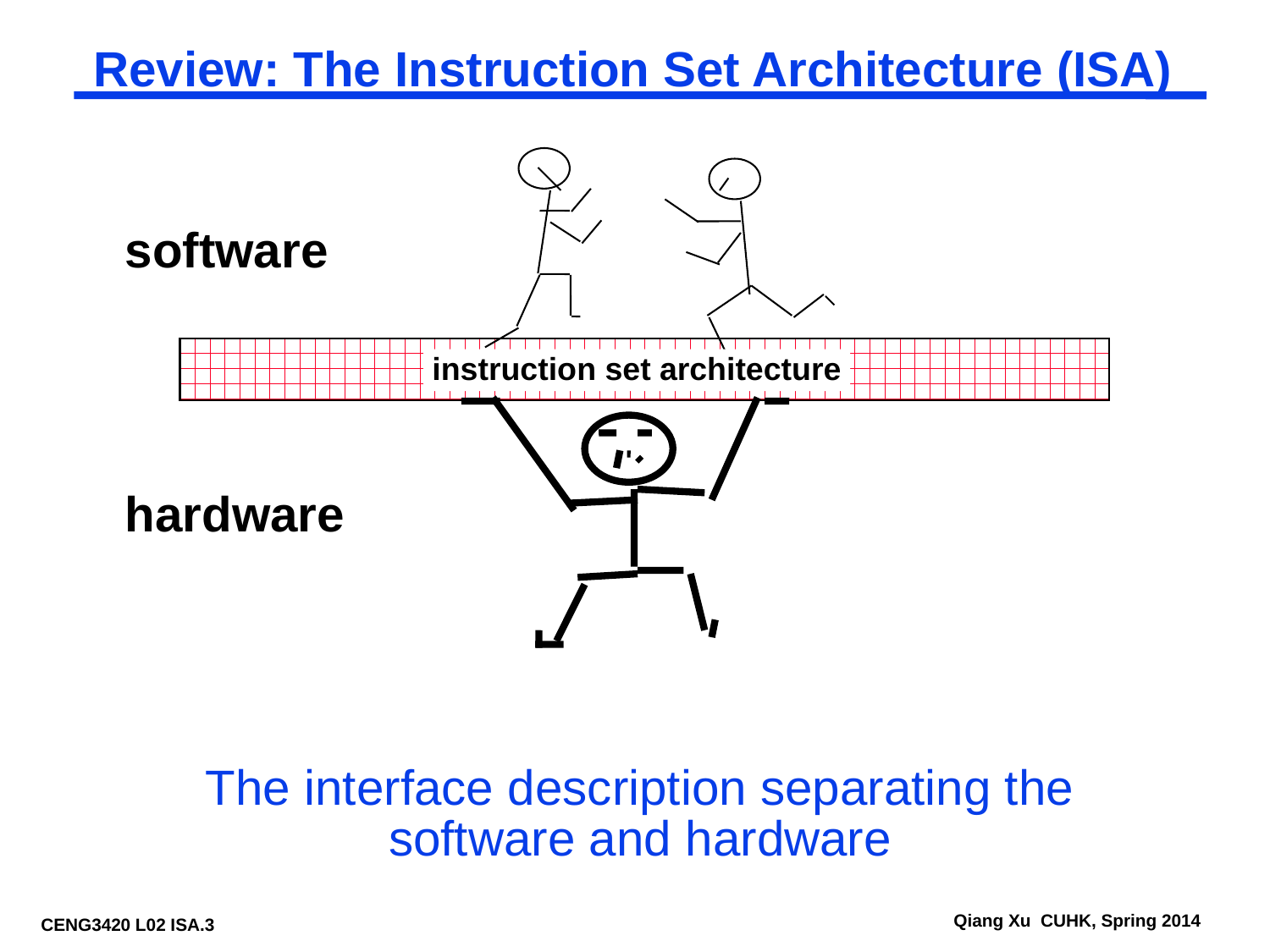

# Review: The Instruction Set Architecture (ISA)

software

instruction set architecture

hardware

The interface description separating the software and hardware